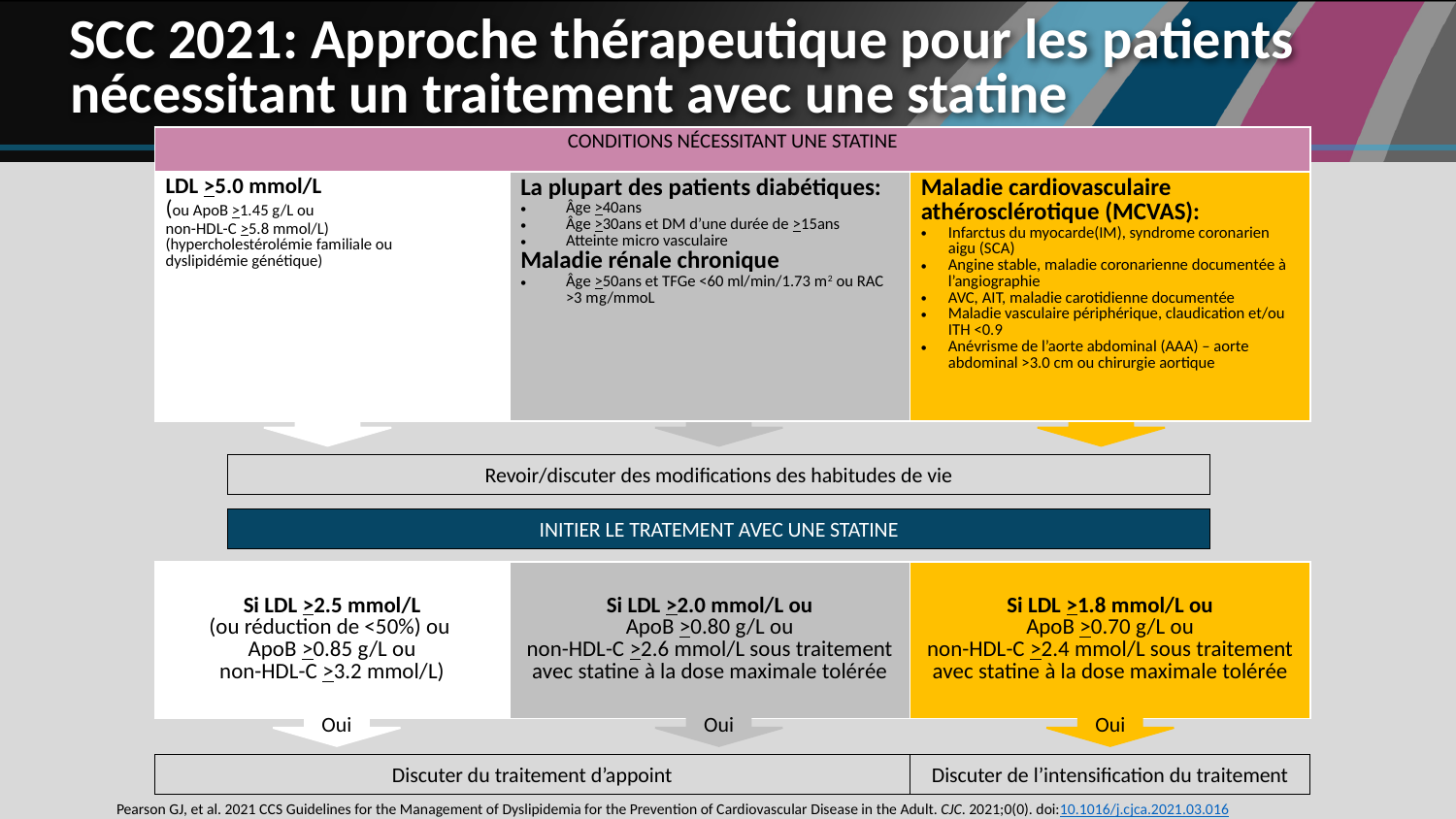

# SCC 2021: Approche thérapeutique pour les patients nécessitant un traitement avec une statine
| CONDITIONS NÉCESSITANT UNE STATINE |  |  |
| --- | --- | --- |
| LDL >5.0 mmol/L (ou ApoB >1.45 g/L ou non-HDL-C >5.8 mmol/L) (hypercholestérolémie familiale ou dyslipidémie génétique) | La plupart des patients diabétiques: Âge >40ans Âge >30ans et DM d’une durée de >15ans Atteinte micro vasculaire Maladie rénale chronique Âge >50ans et TFGe <60 ml/min/1.73 m2 ou RAC >3 mg/mmoL | Maladie cardiovasculaire athérosclérotique (MCVAS): Infarctus du myocarde(IM), syndrome coronarien aigu (SCA) Angine stable, maladie coronarienne documentée à l’angiographie AVC, AIT, maladie carotidienne documentée Maladie vasculaire périphérique, claudication et/ou ITH <0.9 Anévrisme de l’aorte abdominal (AAA) – aorte abdominal >3.0 cm ou chirurgie aortique |

Revoir/discuter des modifications des habitudes de vie
INITIER LE TRATEMENT AVEC UNE STATINE
| Si LDL >2.5 mmol/L (ou réduction de <50%) ou ApoB >0.85 g/L ou non-HDL-C >3.2 mmol/L) | Si LDL >2.0 mmol/L ou ApoB >0.80 g/L ou non-HDL-C >2.6 mmol/L sous traitement avec statine à la dose maximale tolérée | Si LDL >1.8 mmol/L ou ApoB >0.70 g/L ou non-HDL-C >2.4 mmol/L sous traitement avec statine à la dose maximale tolérée |
| --- | --- | --- |
Oui
Oui
Oui
Discuter de l’intensification du traitement
Discuter du traitement d’appoint
Pearson GJ, et al. 2021 CCS Guidelines for the Management of Dyslipidemia for the Prevention of Cardiovascular Disease in the Adult. CJC. 2021;0(0). doi:10.1016/j.cjca.2021.03.016